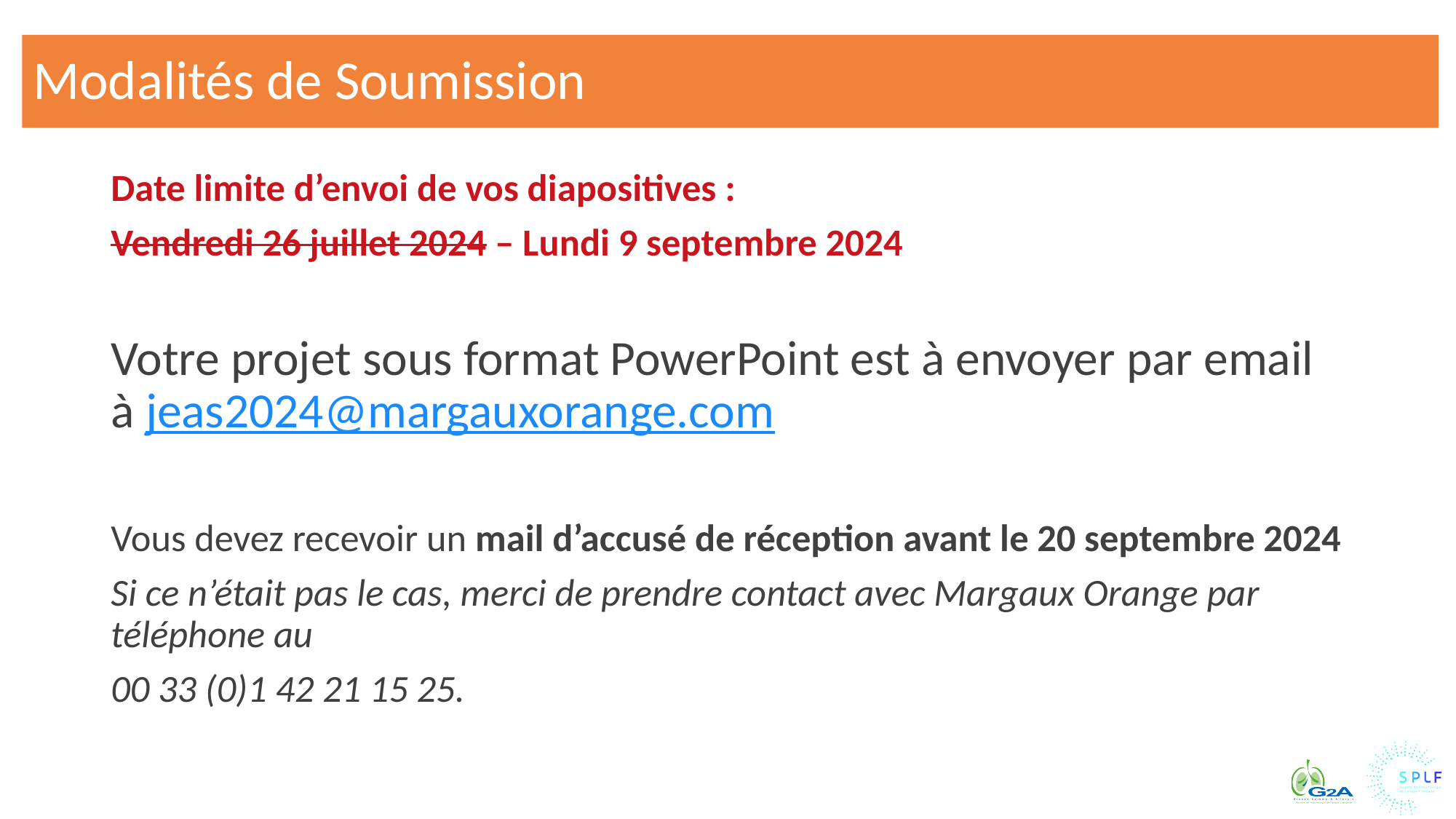

# Modalités de Soumission
Date limite d’envoi de vos diapositives :
Vendredi 26 juillet 2024 – Lundi 9 septembre 2024

Votre projet sous format PowerPoint est à envoyer par email à jeas2024@margauxorange.com

Vous devez recevoir un mail d’accusé de réception avant le 20 septembre 2024
Si ce n’était pas le cas, merci de prendre contact avec Margaux Orange par téléphone au
00 33 (0)1 42 21 15 25.